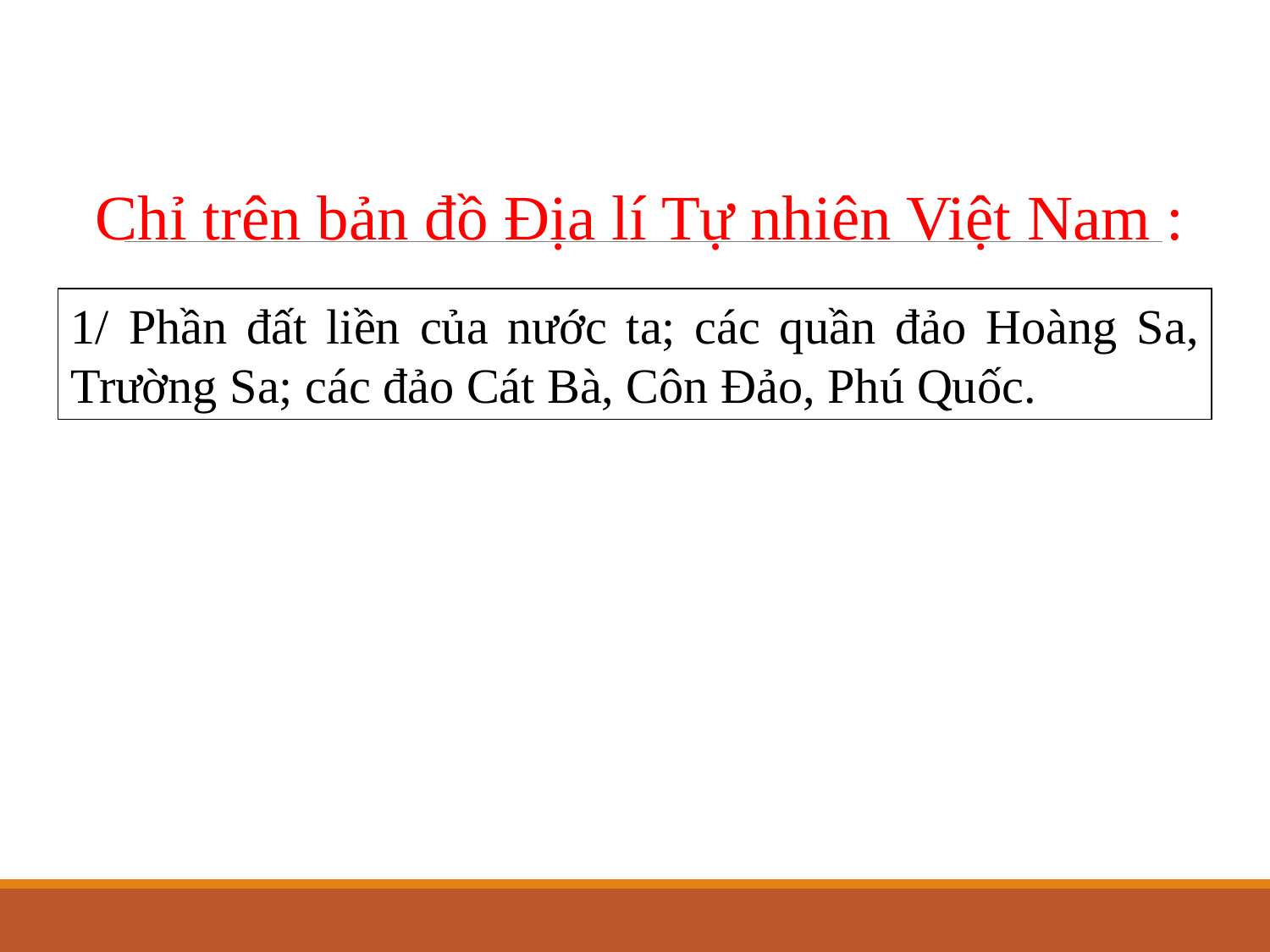

Chỉ trên bản đồ Địa lí Tự nhiên Việt Nam :
1/ Phần đất liền của nước ta; các quần đảo Hoàng Sa, Trường Sa; các đảo Cát Bà, Côn Đảo, Phú Quốc.